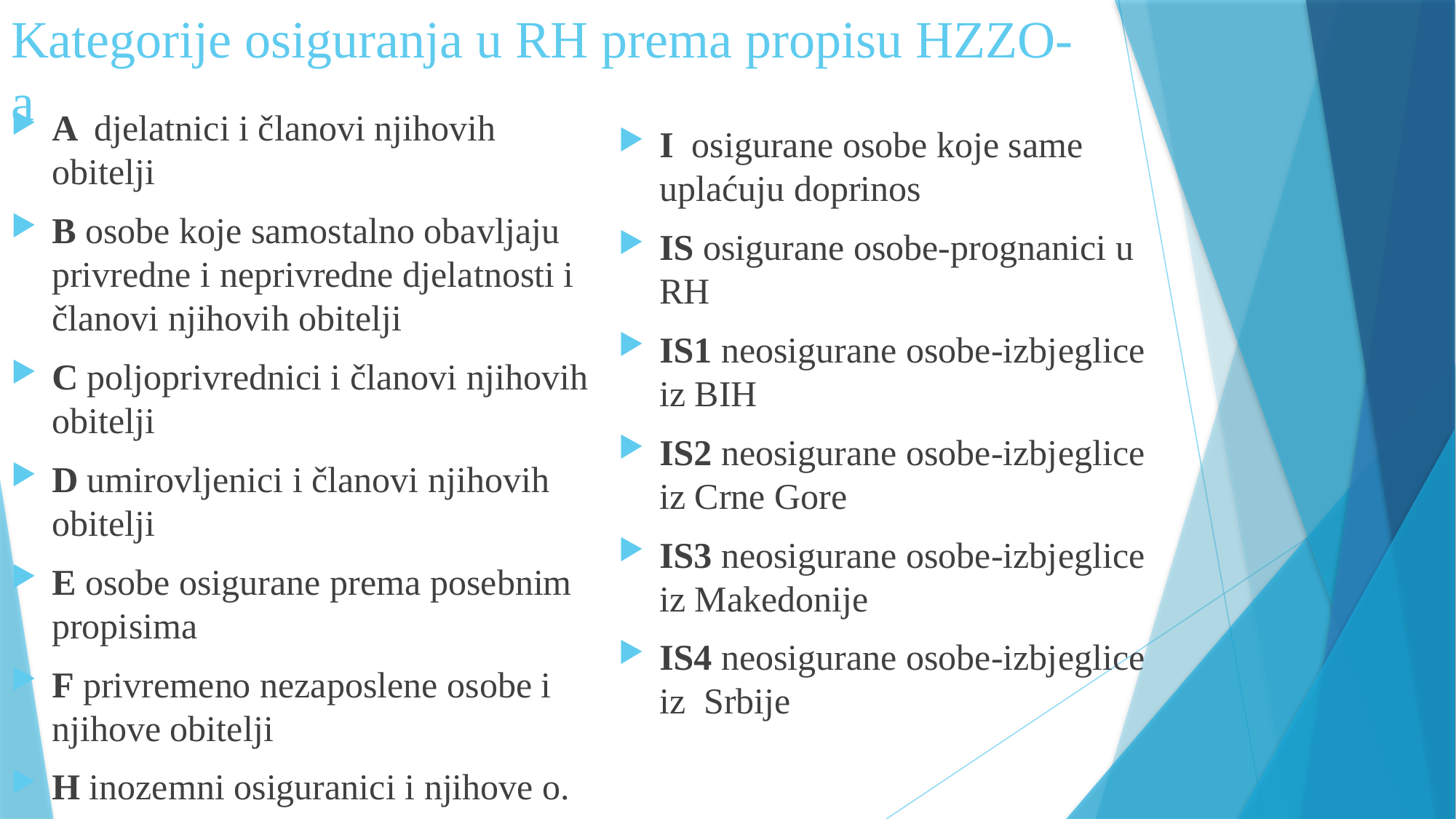

# Kategorije osiguranja u RH prema propisu HZZO-a
A  djelatnici i članovi njihovih obitelji
B osobe koje samostalno obavljaju privredne i neprivredne djelatnosti i članovi njihovih obitelji
C poljoprivrednici i članovi njihovih obitelji
D umirovljenici i članovi njihovih obitelji
E osobe osigurane prema posebnim propisima
F privremeno nezaposlene osobe i njihove obitelji
H inozemni osiguranici i njihove o.
I  osigurane osobe koje same uplaćuju doprinos
IS osigurane osobe-prognanici u RH
IS1 neosigurane osobe-izbjeglice iz BIH
IS2 neosigurane osobe-izbjeglice iz Crne Gore
IS3 neosigurane osobe-izbjeglice iz Makedonije
IS4 neosigurane osobe-izbjeglice iz  Srbije